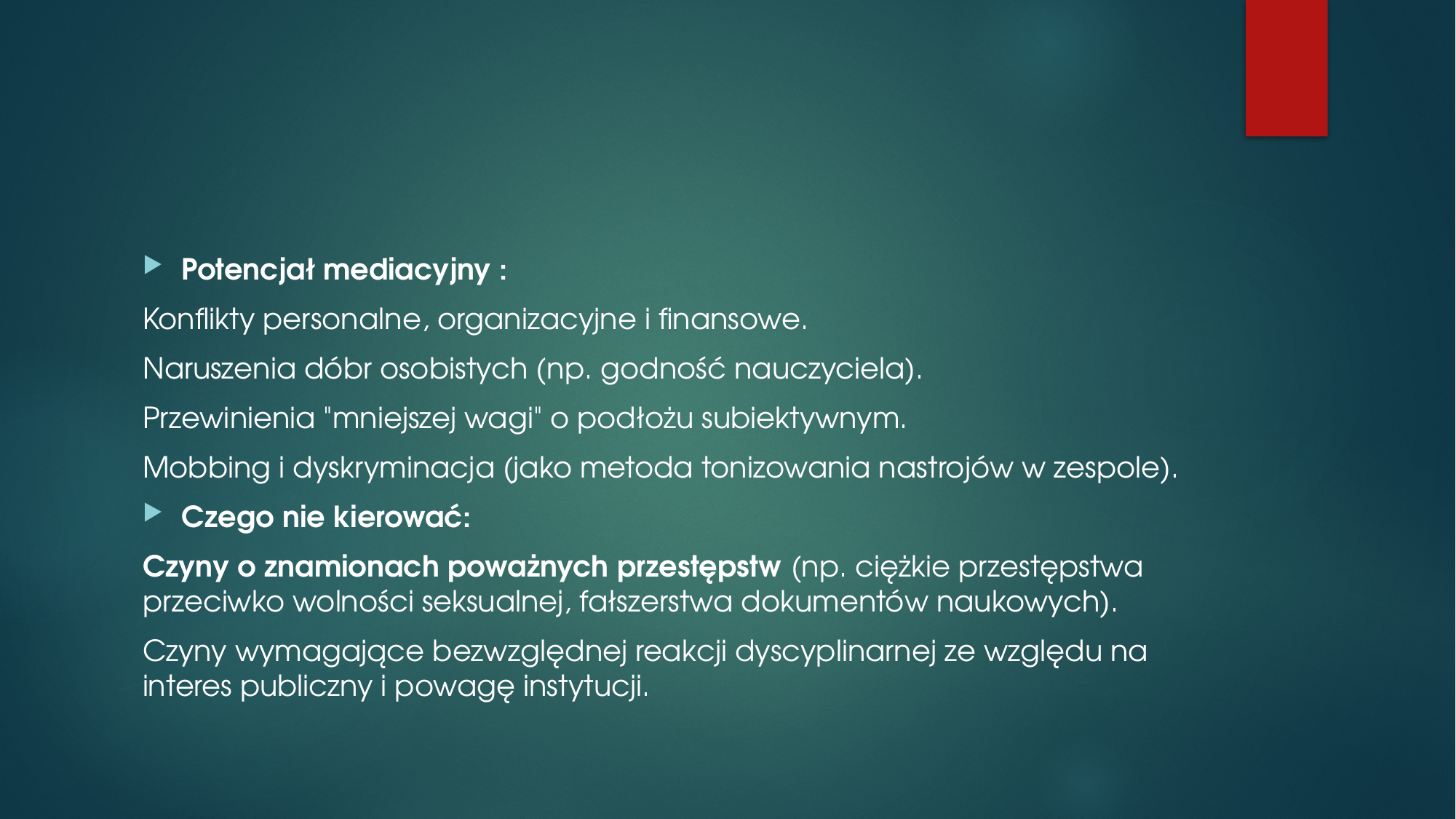

#
Potencjał mediacyjny :
Konflikty personalne, organizacyjne i finansowe.
Naruszenia dóbr osobistych (np. godność nauczyciela).
Przewinienia "mniejszej wagi" o podłożu subiektywnym.
Mobbing i dyskryminacja (jako metoda tonizowania nastrojów w zespole).
Czego nie kierować:
Czyny o znamionach poważnych przestępstw (np. ciężkie przestępstwa przeciwko wolności seksualnej, fałszerstwa dokumentów naukowych).
Czyny wymagające bezwzględnej reakcji dyscyplinarnej ze względu na interes publiczny i powagę instytucji.